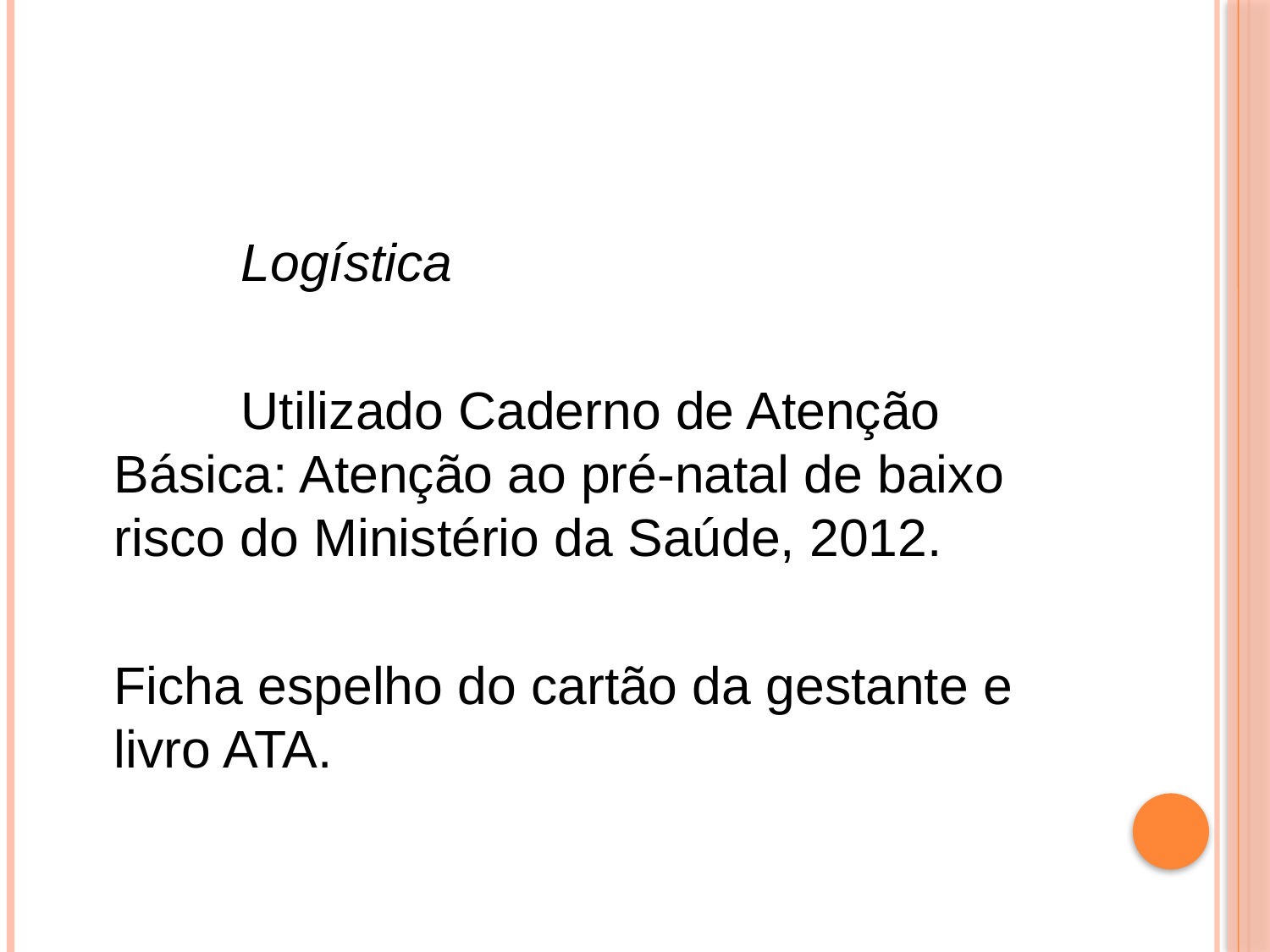

#
		Logística

		Utilizado Caderno de Atenção Básica: Atenção ao pré-natal de baixo risco do Ministério da Saúde, 2012.

	Ficha espelho do cartão da gestante e livro ATA.